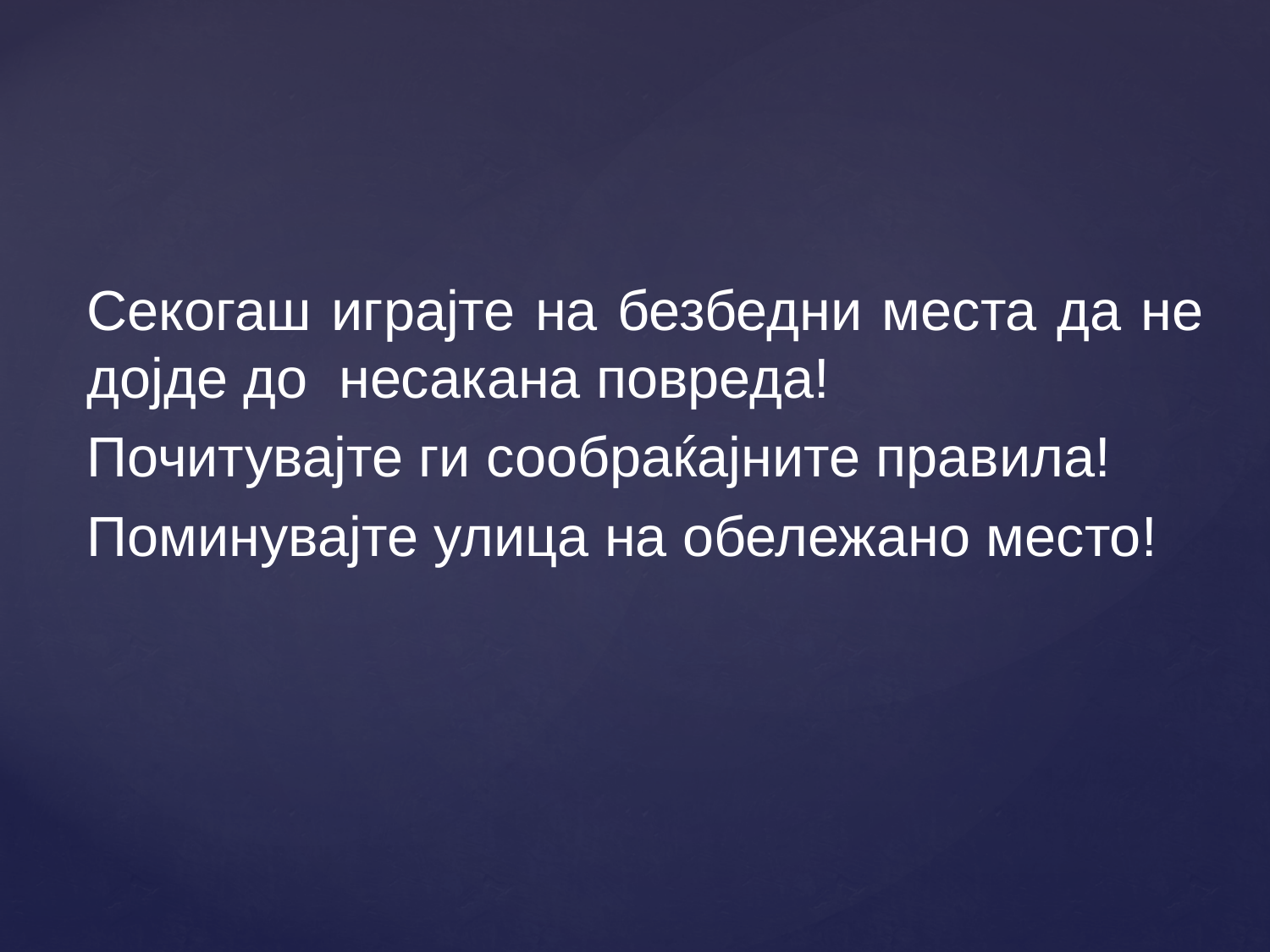

Секогаш играјте на безбедни места да не дојде до  несакана повреда!
Почитувајте ги сообраќајните правила!
Поминувајте улица на обележано место!